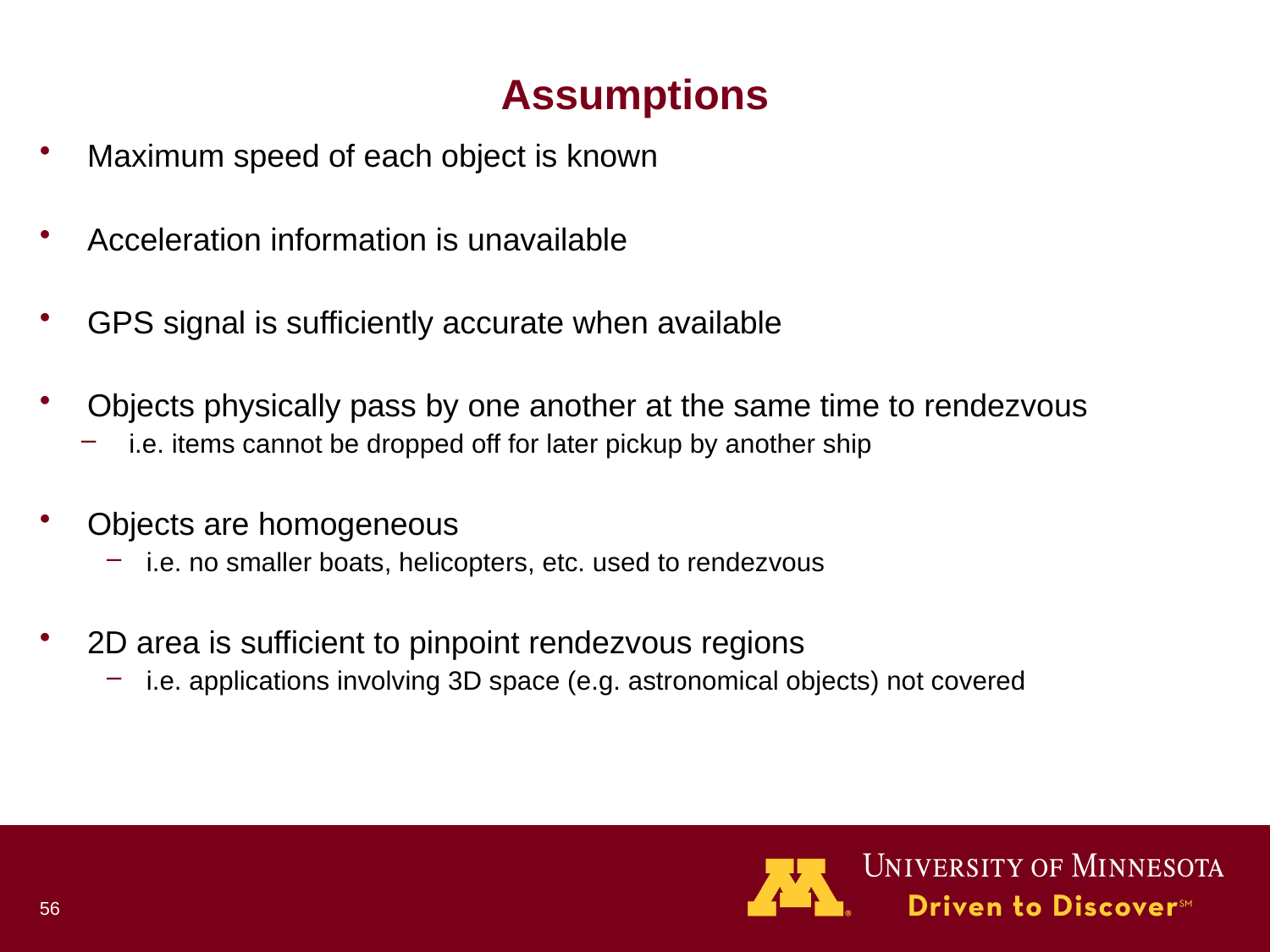

# Assumptions
Maximum speed of each object is known

Acceleration information is unavailable

GPS signal is sufficiently accurate when available

Objects physically pass by one another at the same time to rendezvous
i.e. items cannot be dropped off for later pickup by another ship

Objects are homogeneous
i.e. no smaller boats, helicopters, etc. used to rendezvous

2D area is sufficient to pinpoint rendezvous regions
i.e. applications involving 3D space (e.g. astronomical objects) not covered
56